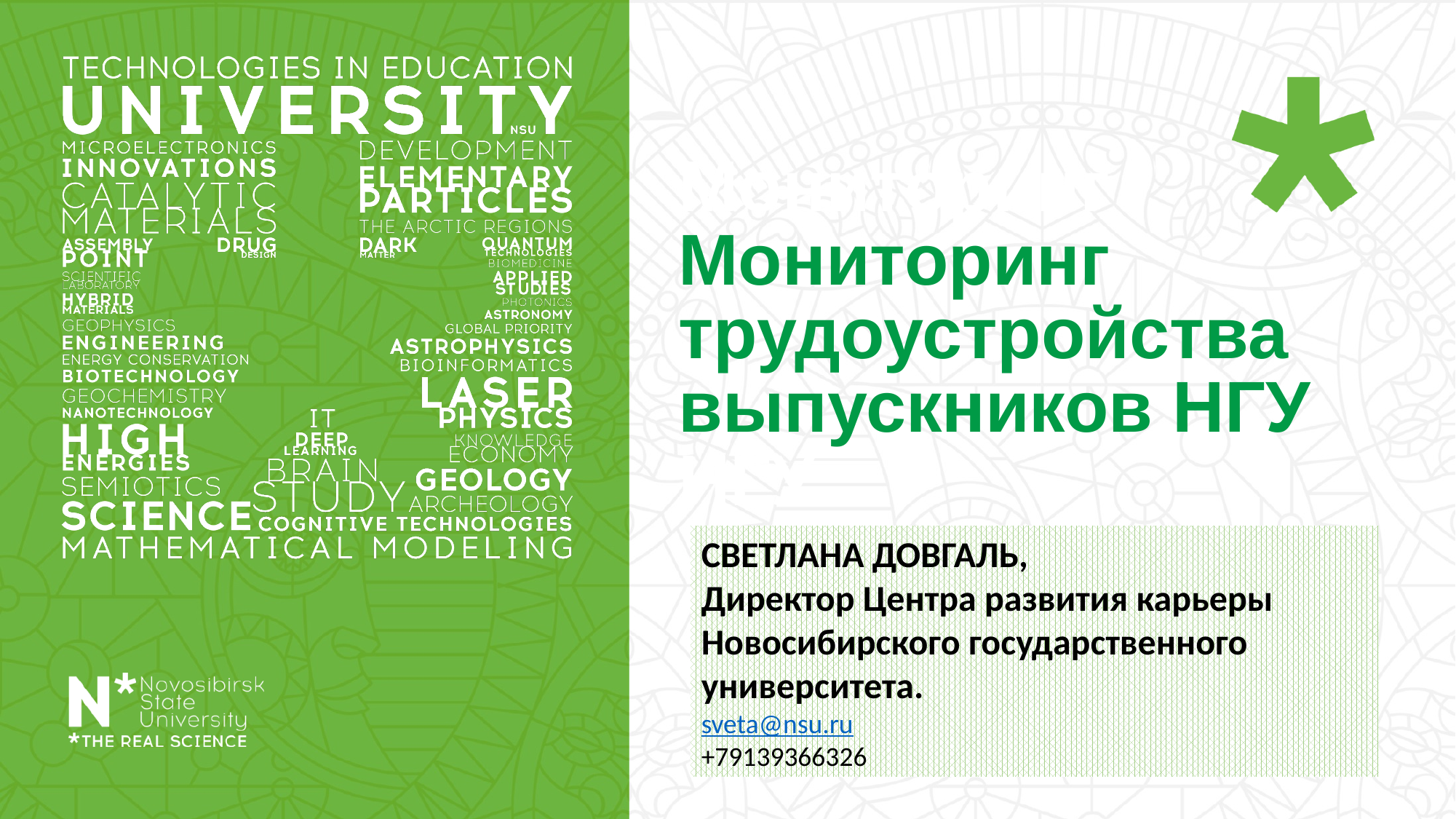

# Мониторинг Мониторинг трудоустройства выпускников НГУ НГУ
СВЕТЛАНА ДОВГАЛЬ,
Директор Центра развития карьеры
Новосибирского государственного университета.
sveta@nsu.ru
+79139366326